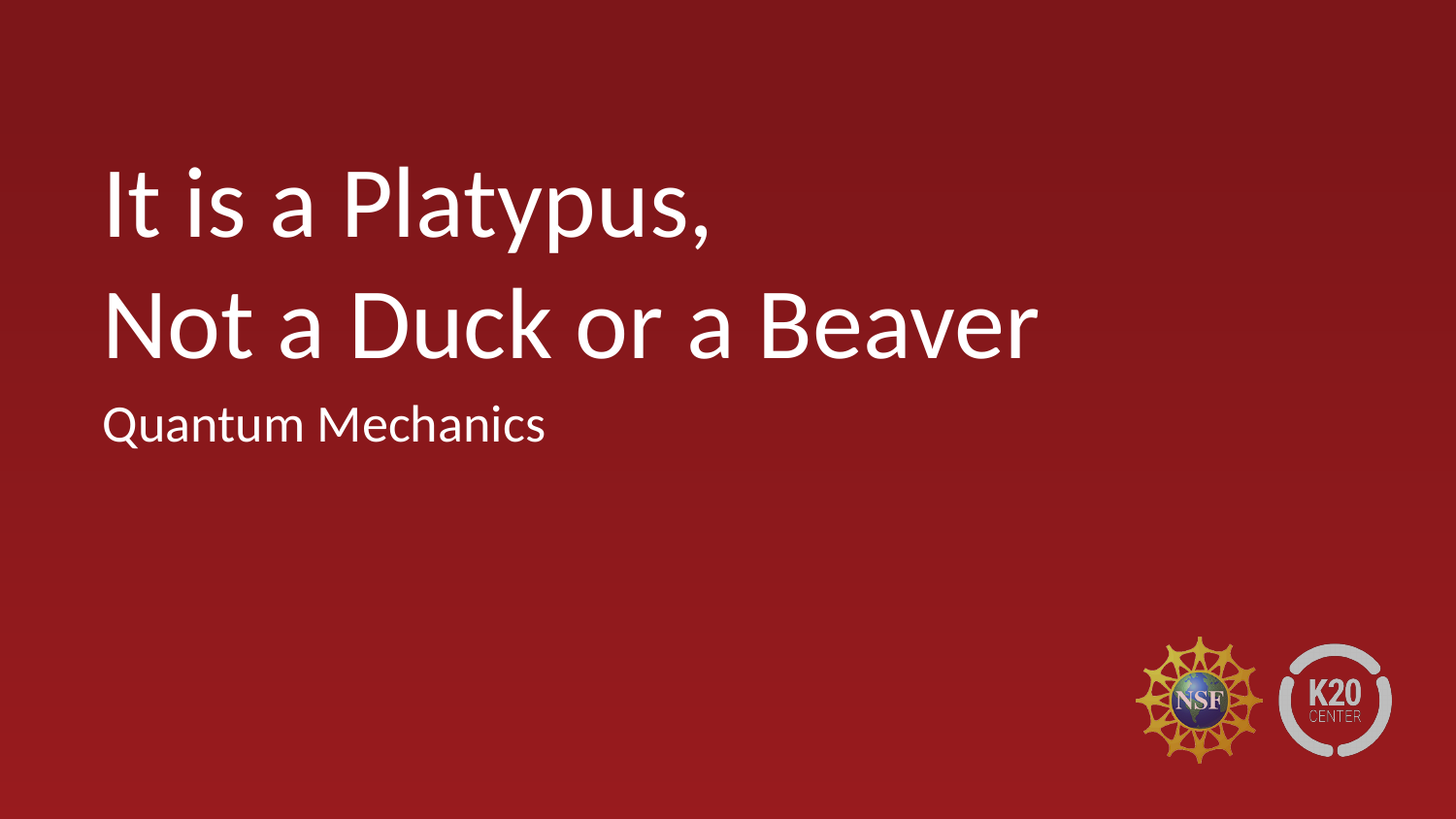

# It is a Platypus,
Not a Duck or a Beaver
Quantum Mechanics